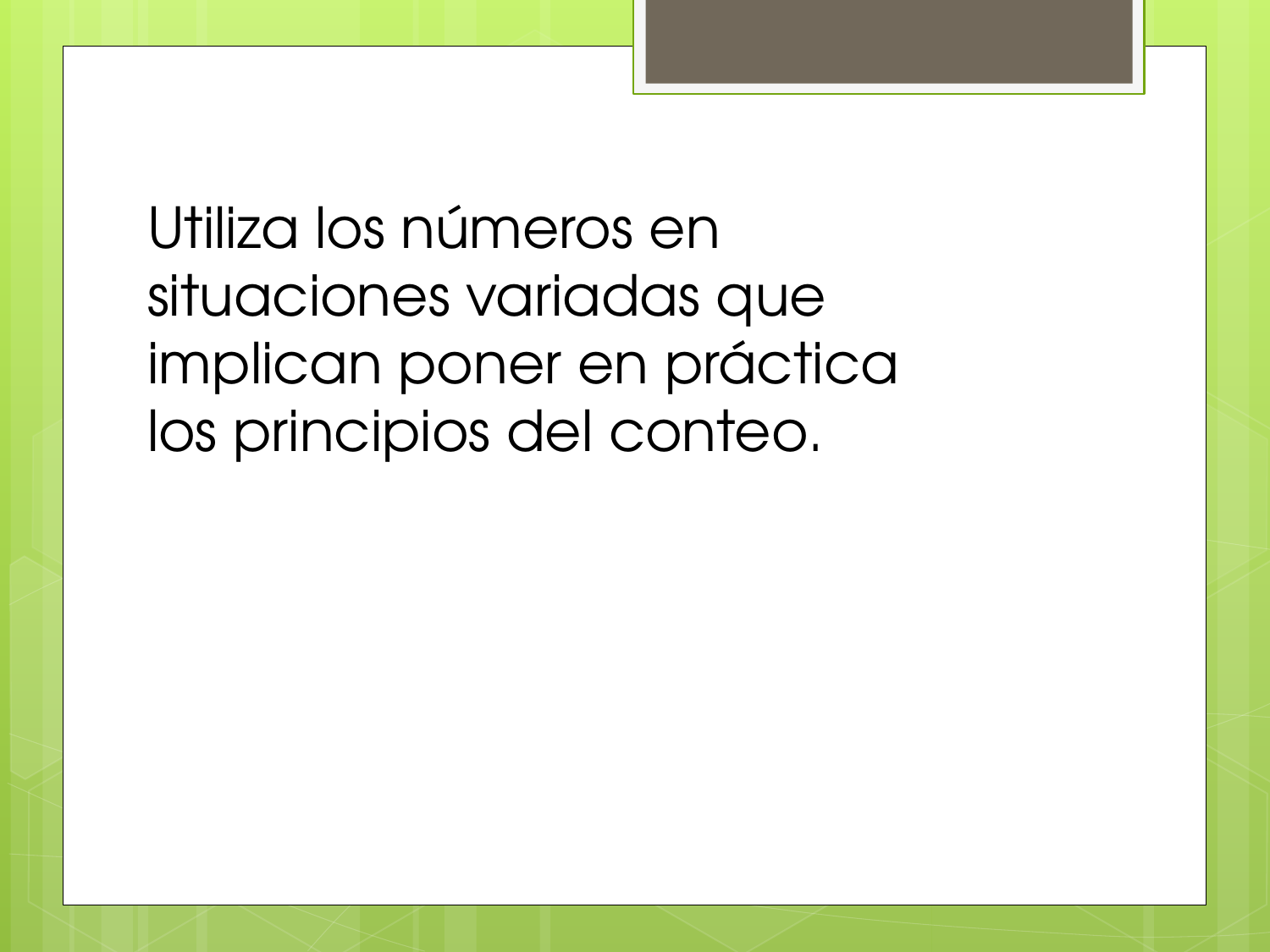

Utiliza los números en situaciones variadas que implican poner en práctica los principios del conteo.